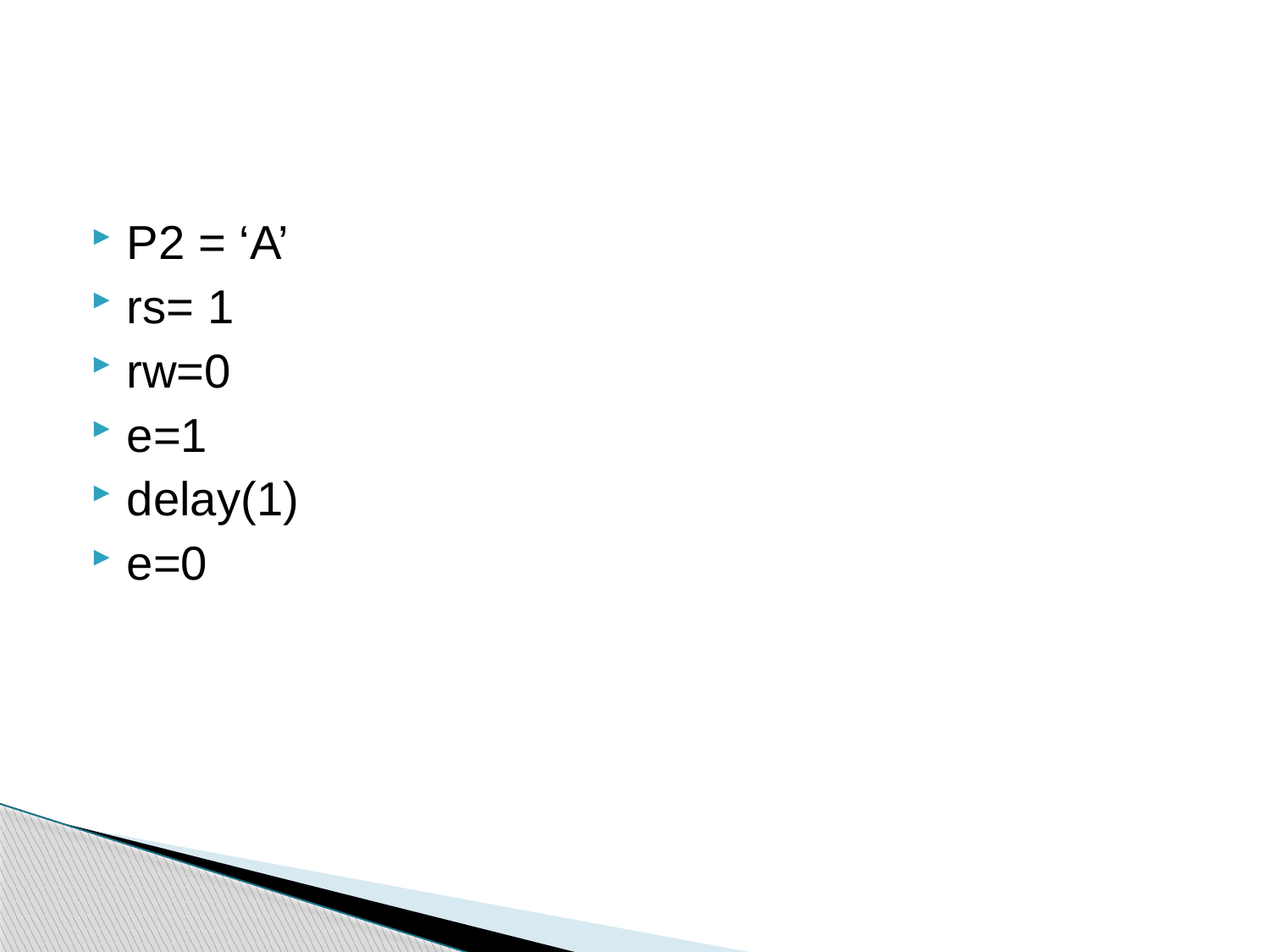

#
P2 = ‘A’
rs= 1
rw=0
e=1
delay(1)
e=0